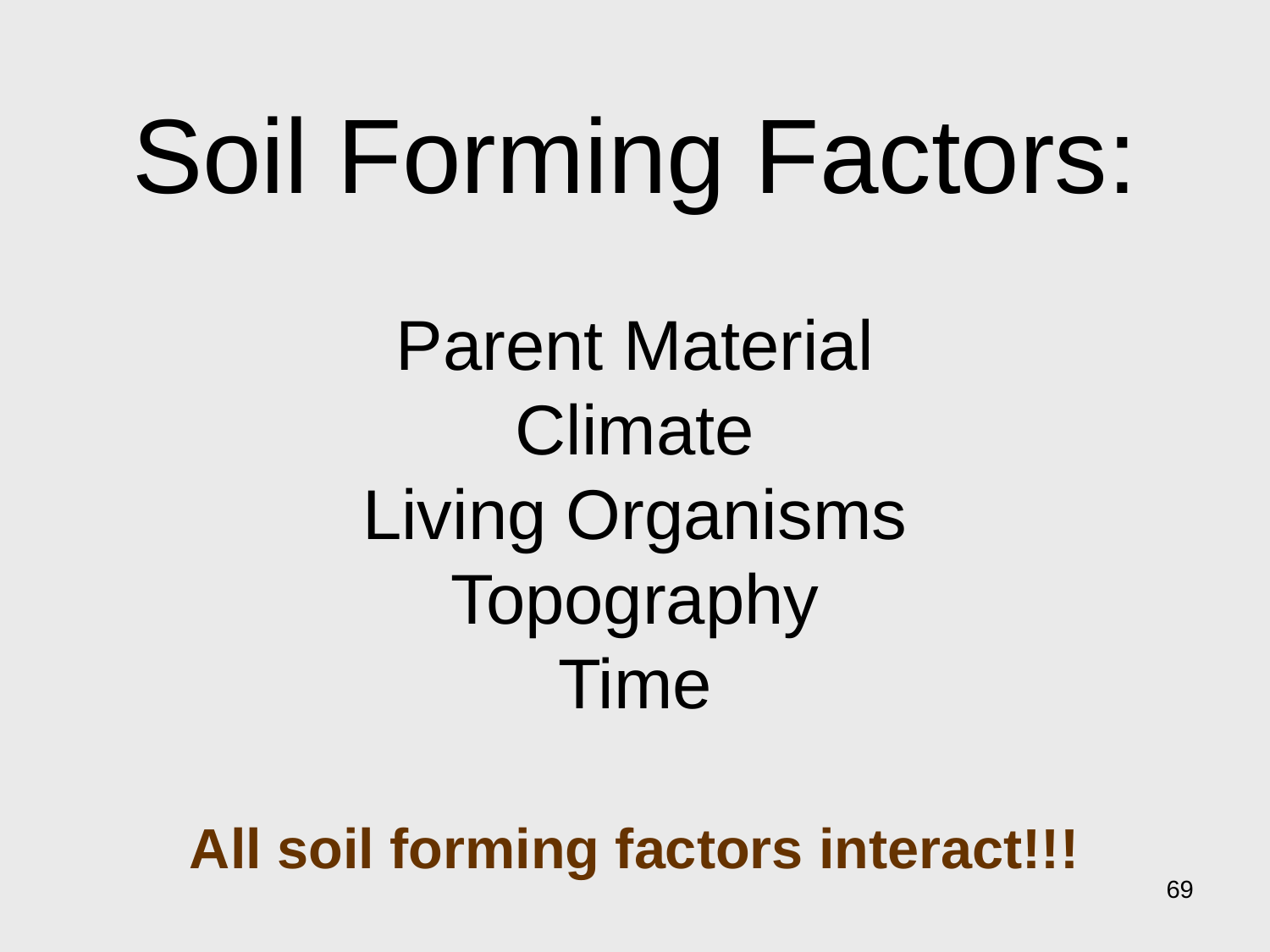

# Soil Forming Factors: Parent Material Climate Living Organisms Topography Time
All soil forming factors interact!!!
69